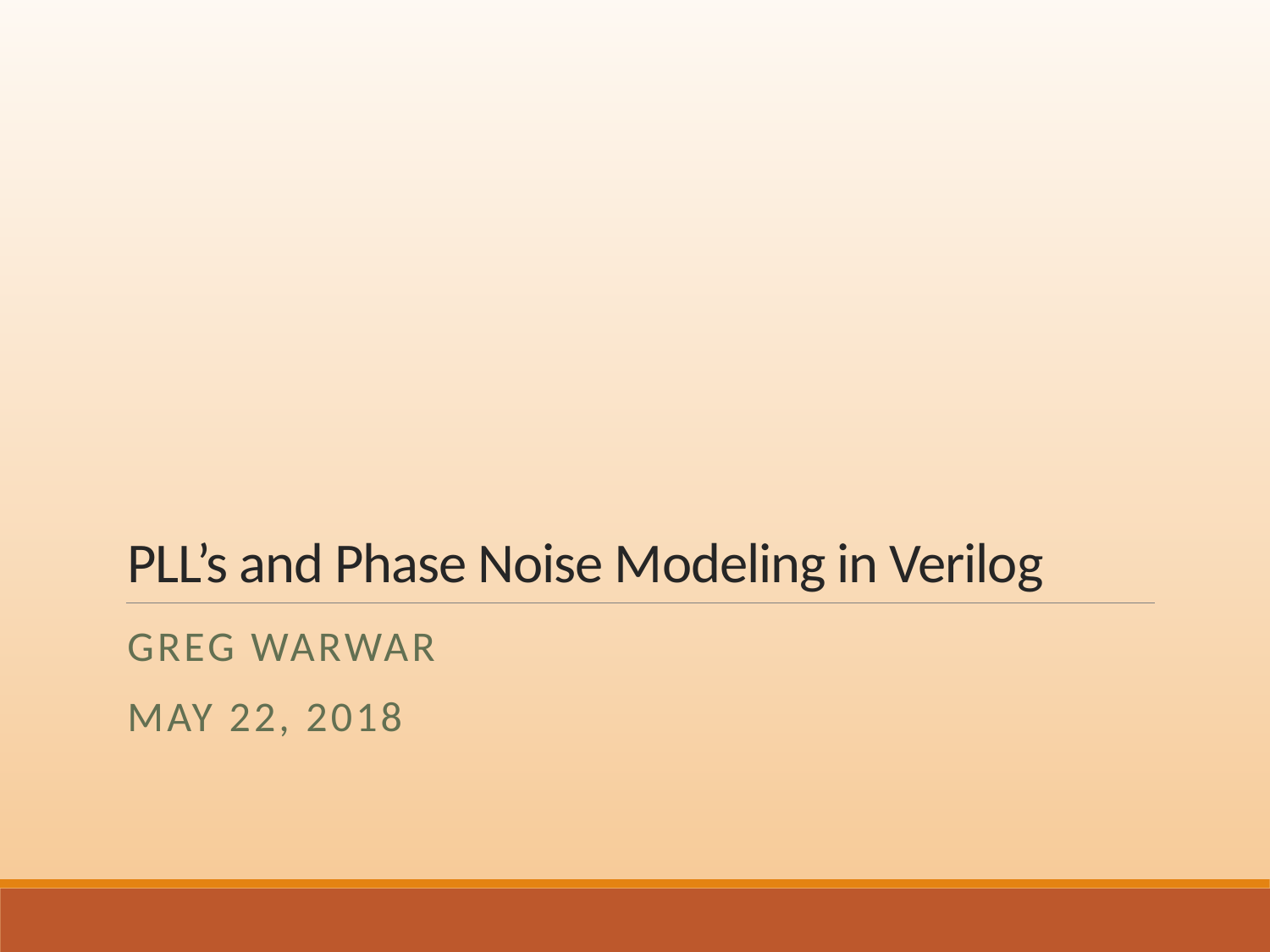

# PLL’s and Phase Noise Modeling in Verilog
Greg Warwar
May 22, 2018